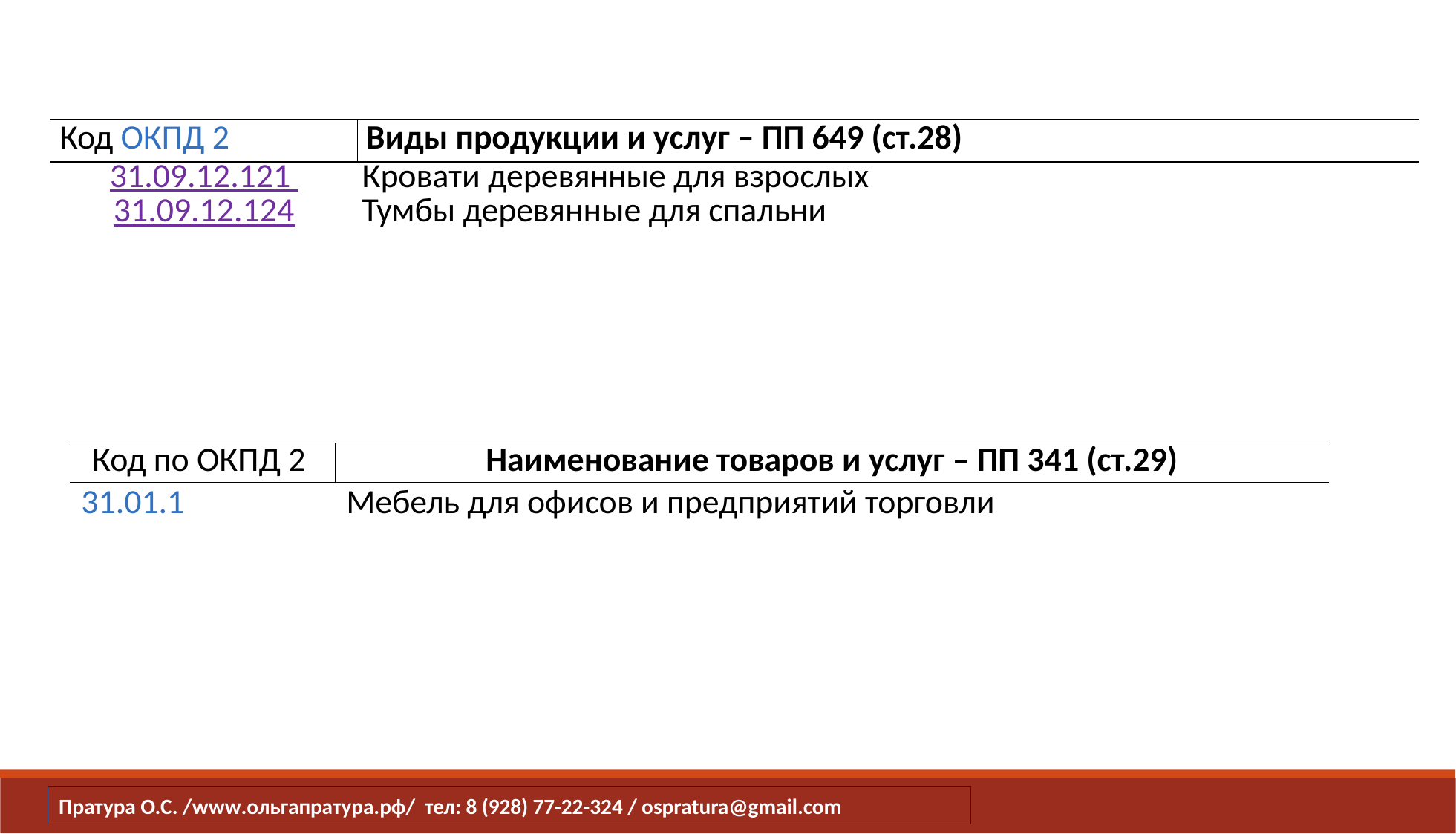

| Код ОКПД 2 | Виды продукции и услуг – ПП 649 (ст.28) |
| --- | --- |
| 31.09.12.121 | Кровати деревянные для взрослых |
| 31.09.12.124 | Тумбы деревянные для спальни |
| Код по ОКПД 2 | Наименование товаров и услуг – ПП 341 (ст.29) |
| --- | --- |
| 31.01.1 | Мебель для офисов и предприятий торговли |
Пратура О.С. /www.ольгапратура.рф/  тел: 8 (928) 77-22-324 / ospratura@gmail.com